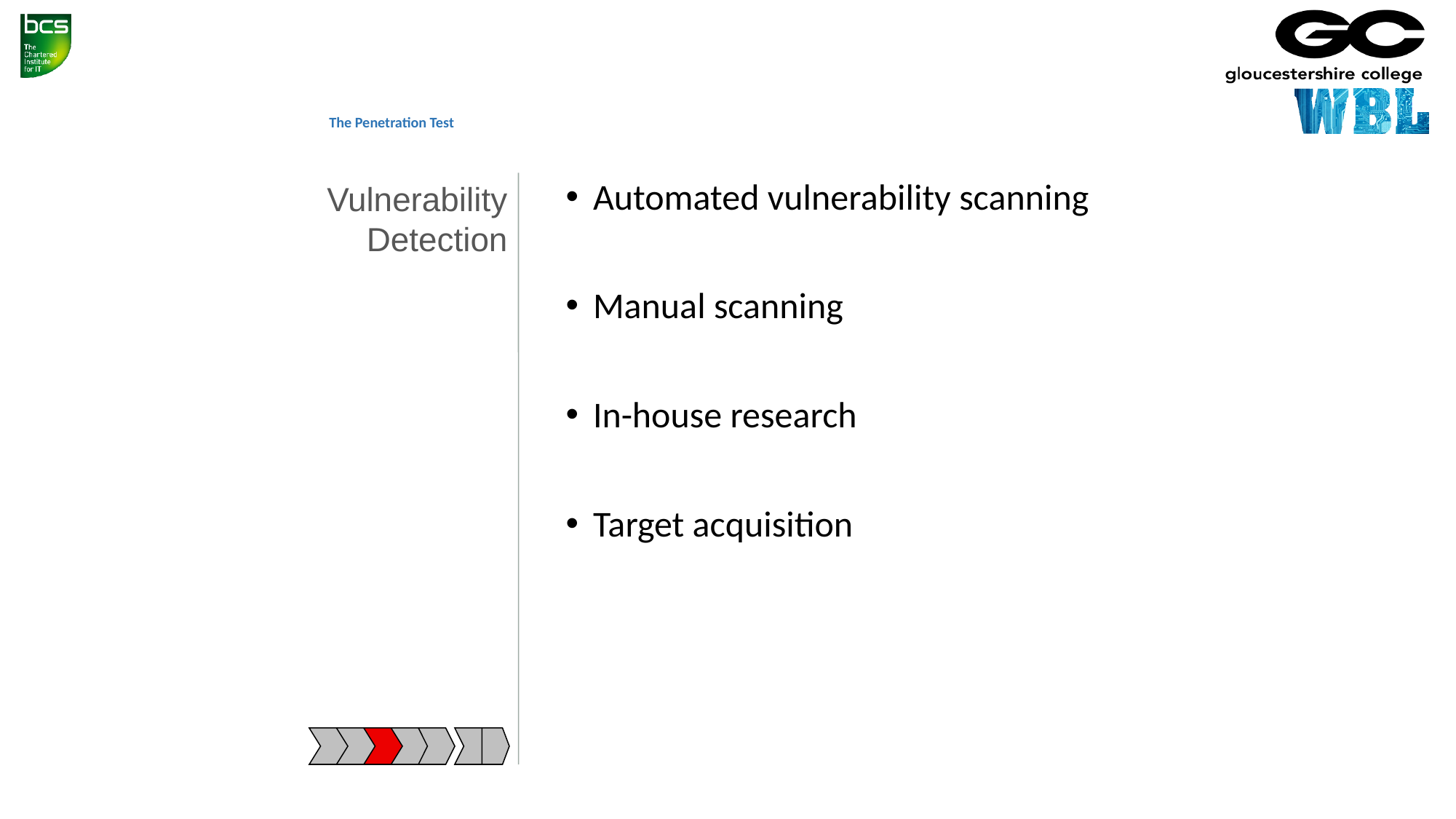

# The Penetration Test
Vulnerability Detection

Automated vulnerability scanning

Manual scanning

In-house research

Target acquisition